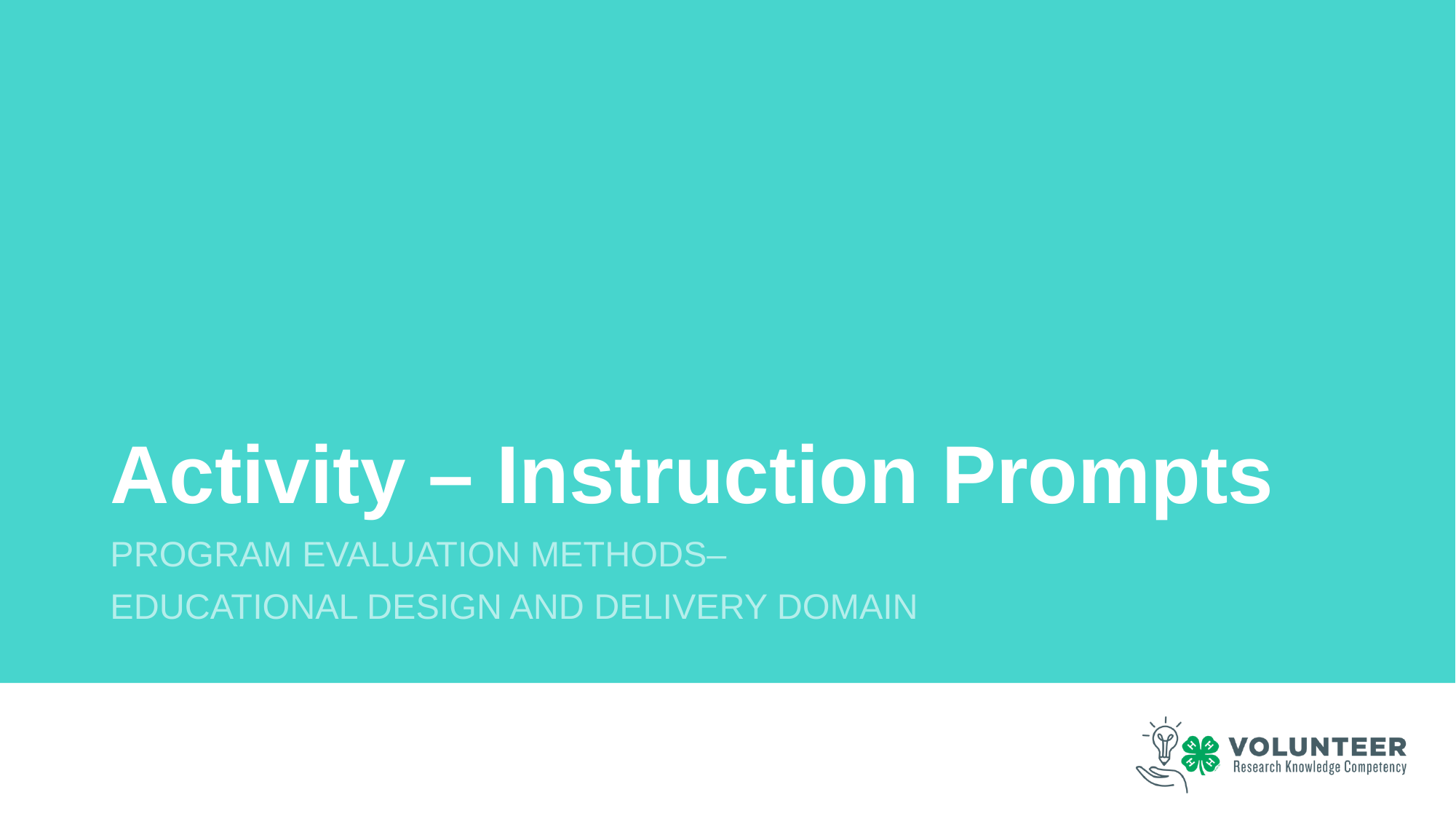

# Activity – Instruction Prompts
Program Evaluation methods–
Educational Design and Delivery Domain